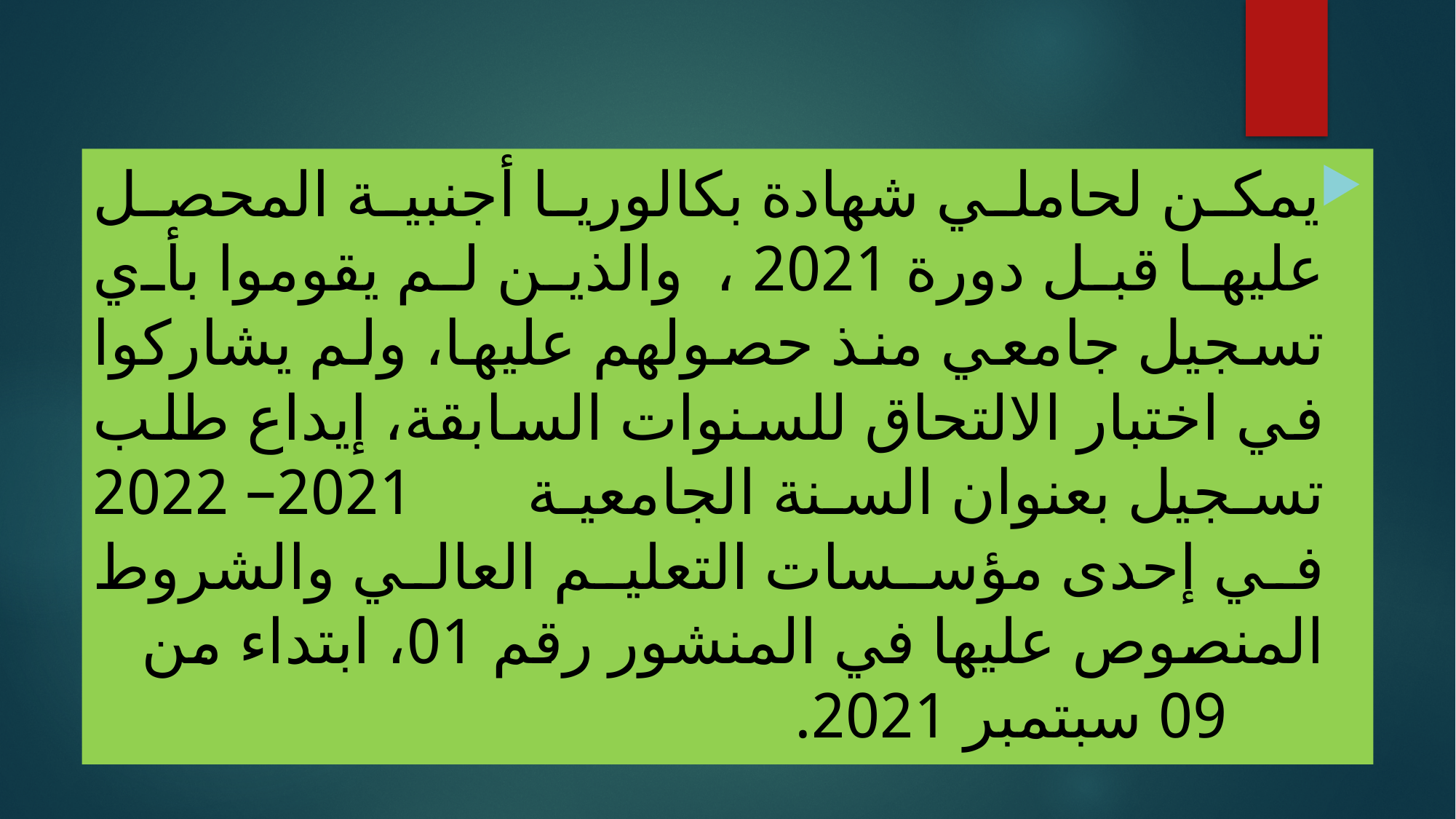

يمكن لحاملي شهادة بكالوريا أجنبية المحصل عليها قبل دورة 2021 ،  والذين لم يقوموا بأي تسجيل جامعي منذ حصولهم عليها، ولم يشاركوا في اختبار الالتحاق للسنوات السابقة، إيداع طلب تسجيل بعنوان السنة الجامعية       2021– 2022 في إحدى مؤسسات التعليم العالي والشروط المنصوص عليها في المنشور رقم 01، ابتداء من          09 سبتمبر 2021.